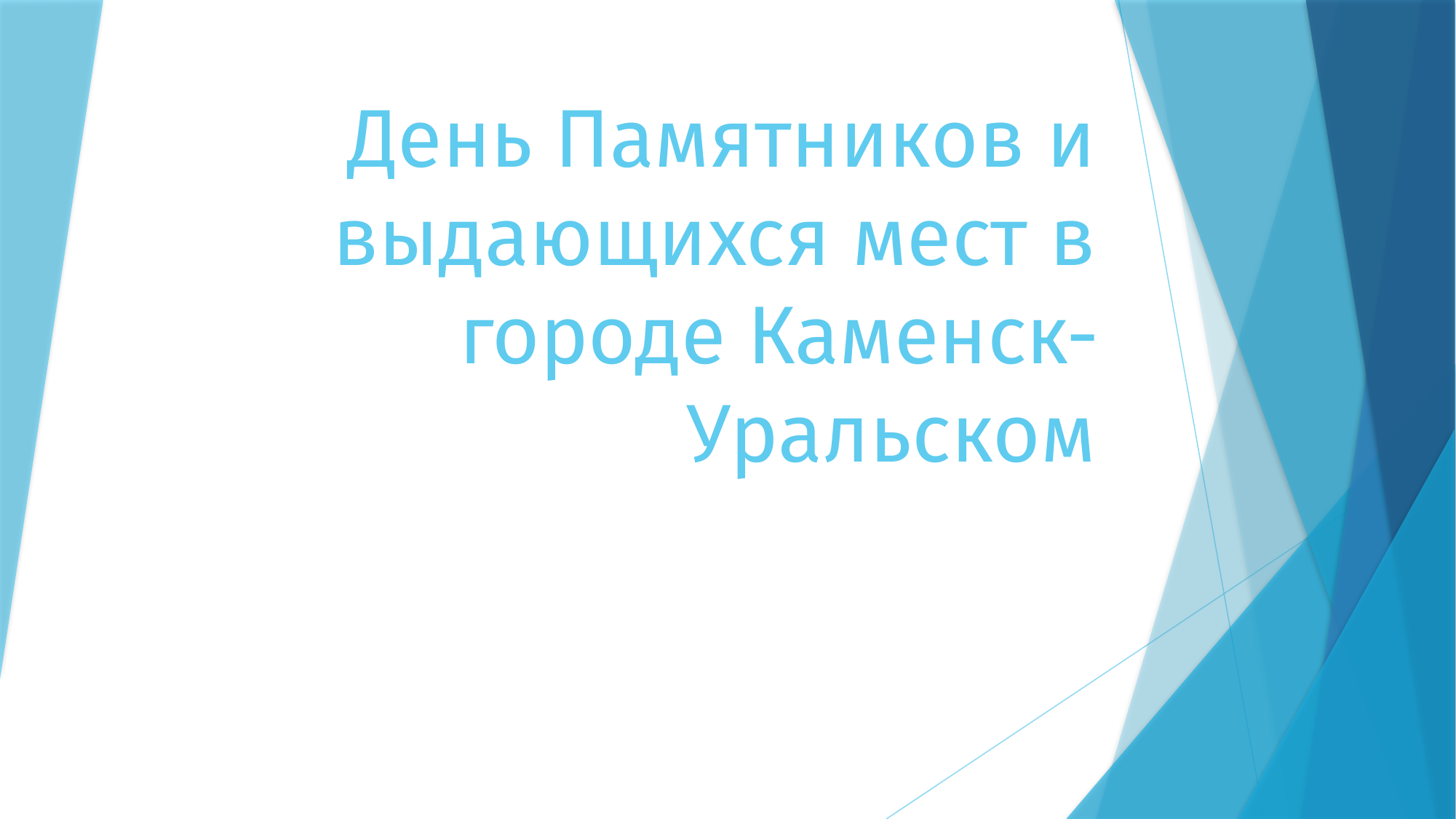

# День Памятников и выдающихся мест в городе Каменск-Уральском